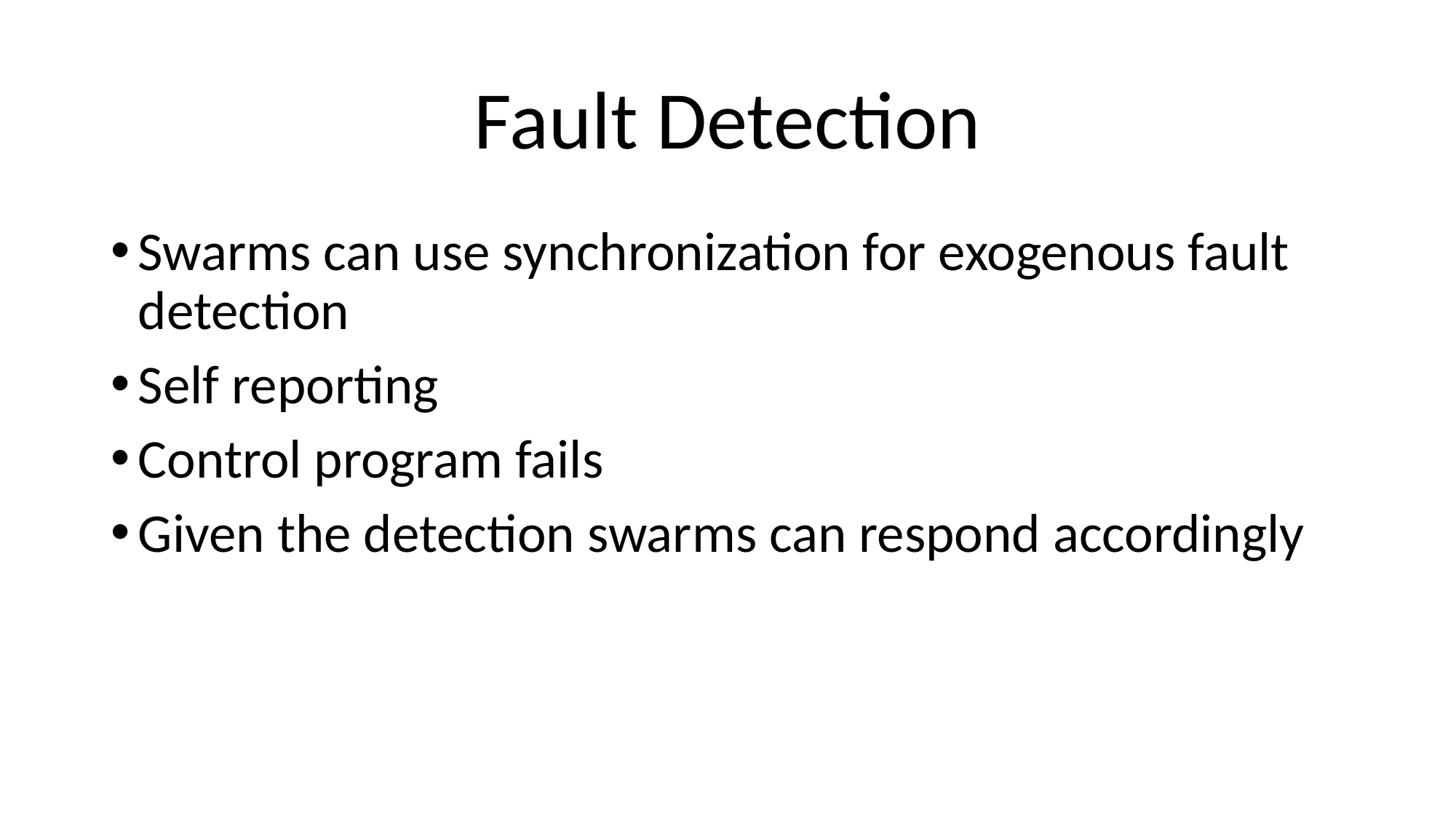

# Fault Detection
Swarms can use synchronization for exogenous fault detection
Self reporting
Control program fails
Given the detection swarms can respond accordingly